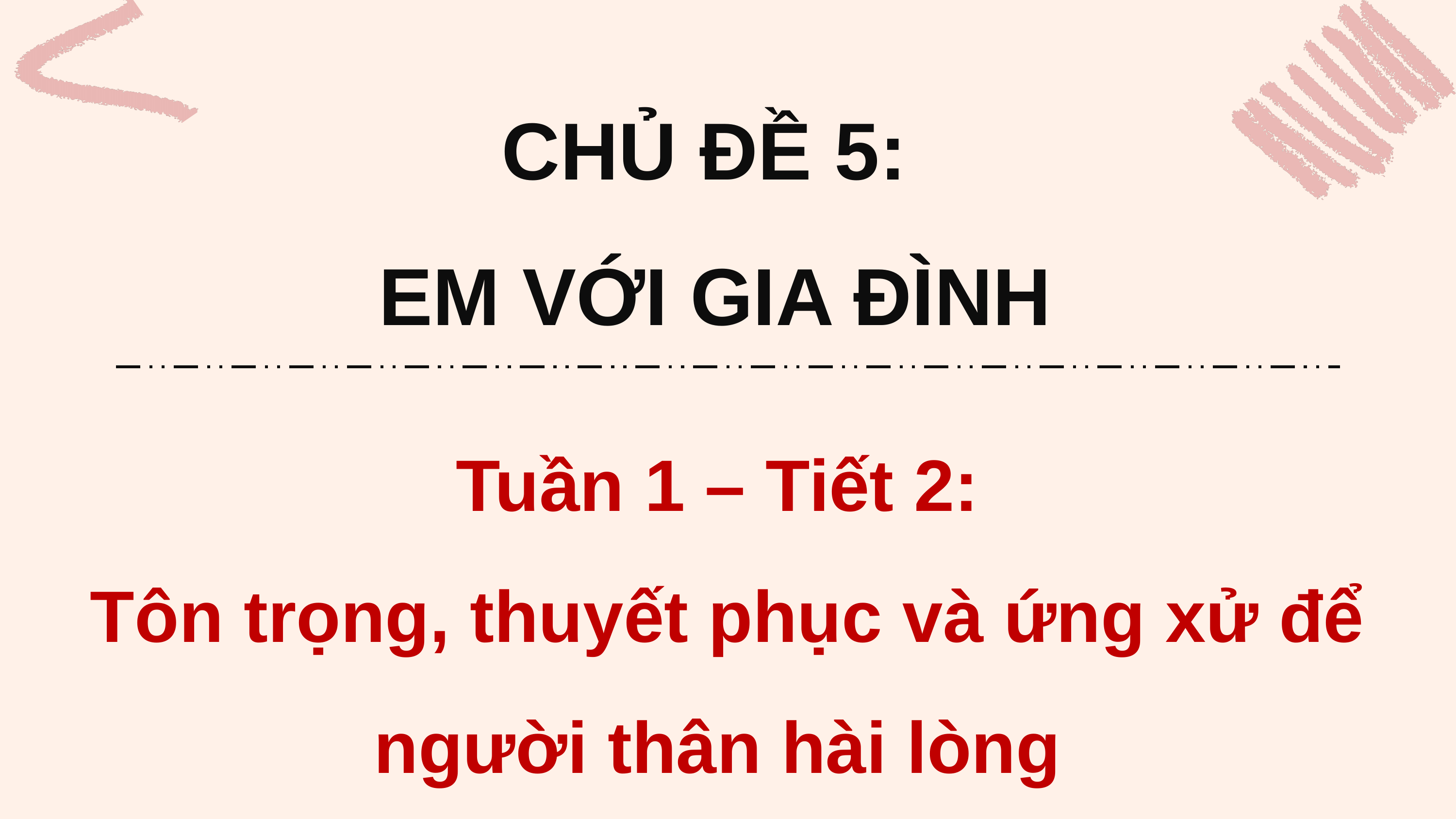

CHỦ ĐỀ 5:
EM VỚI GIA ĐÌNH
Tuần 1 – Tiết 2:
Tôn trọng, thuyết phục và ứng xử để người thân hài lòng